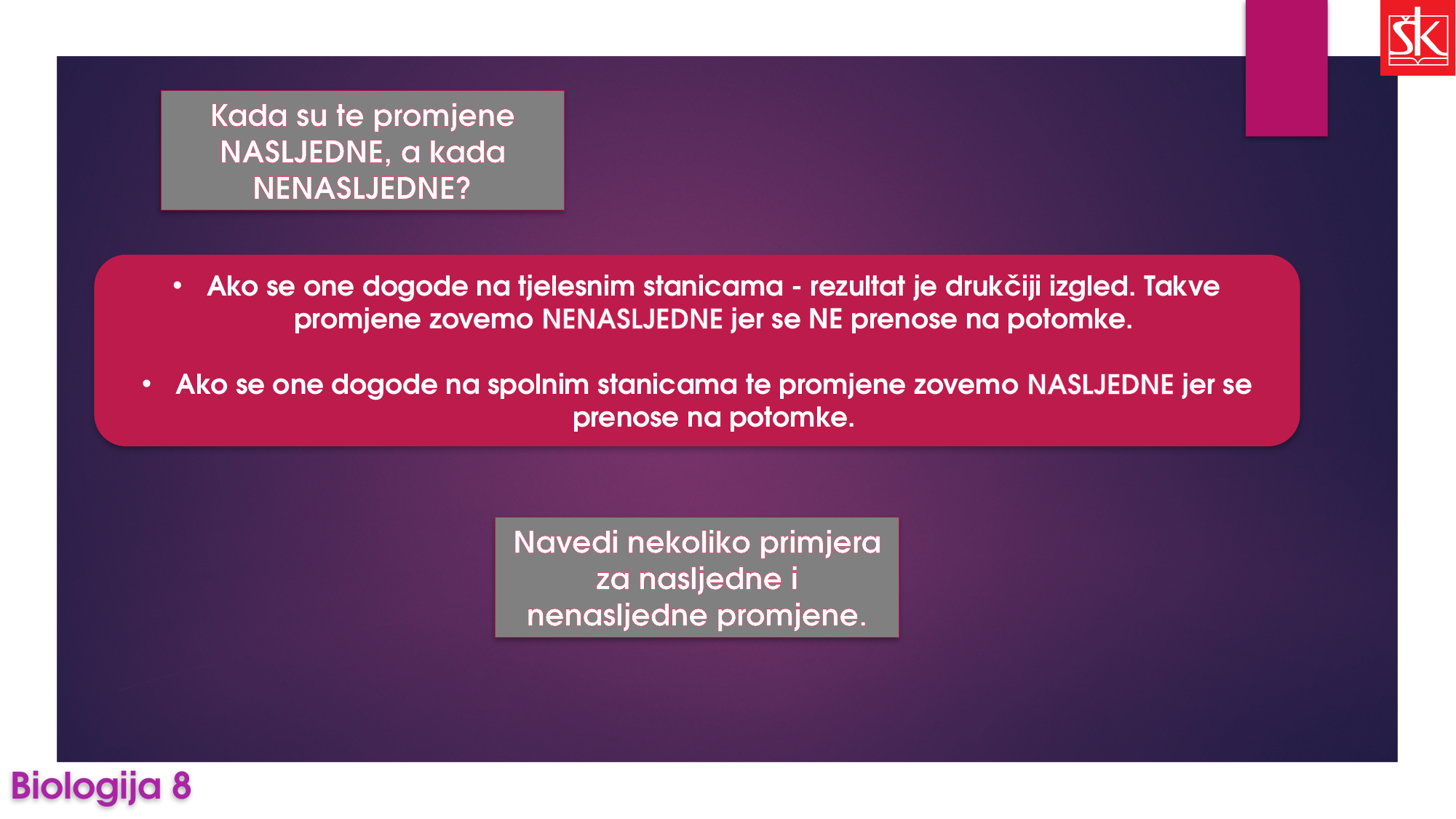

Kada su te promjene NASLJEDNE, a kada NENASLJEDNE?
Ako se one dogode na tjelesnim stanicama - rezultat je drukčiji izgled. Takve promjene zovemo NENASLJEDNE jer se NE prenose na potomke.

Ako se one dogode na spolnim stanicama te promjene zovemo NASLJEDNE jer se prenose na potomke.
Navedi nekoliko primjera za nasljedne i nenasljedne promjene.